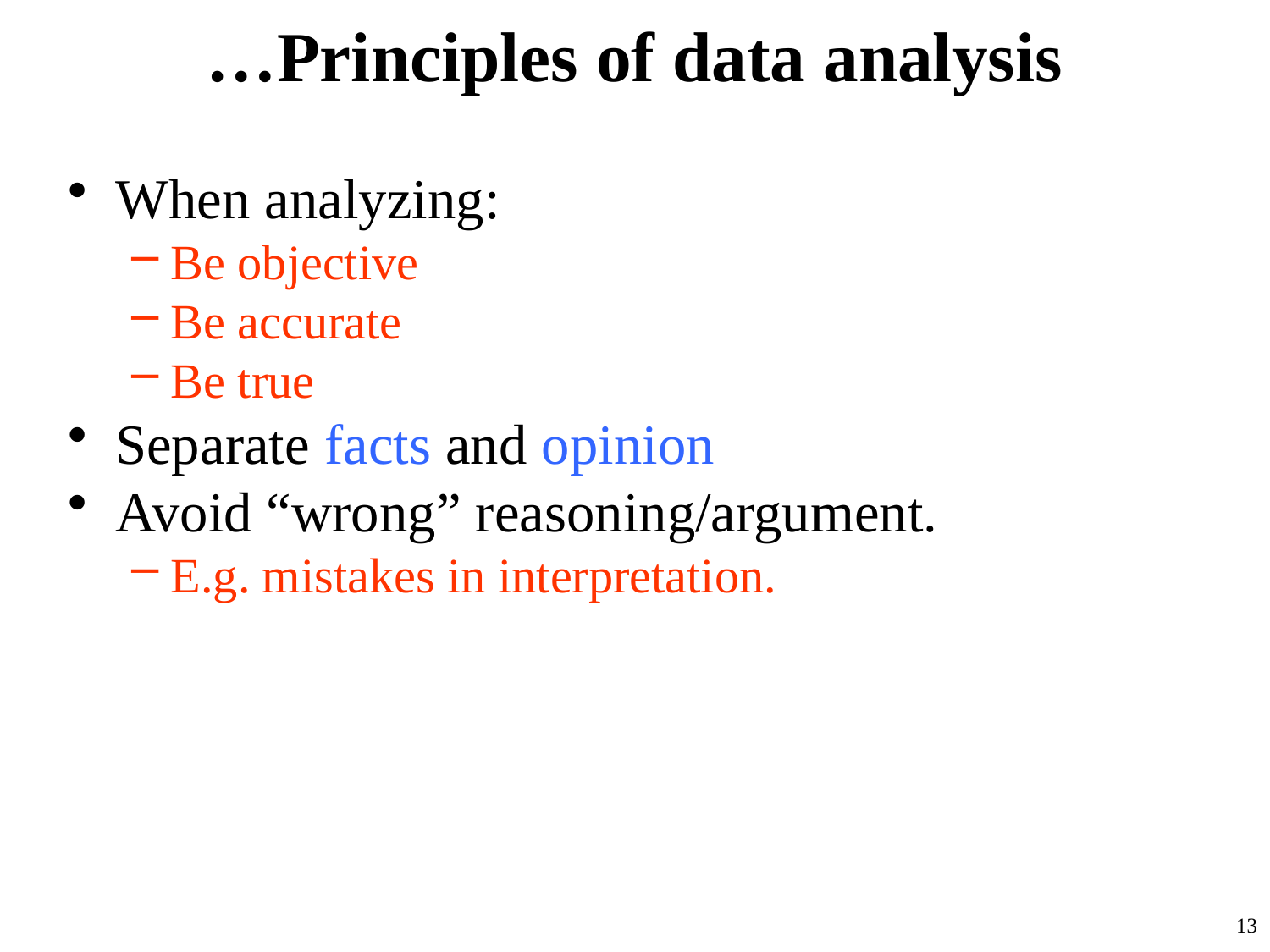

# …Principles of data analysis
When analyzing:
Be objective
Be accurate
Be true
Separate facts and opinion
Avoid “wrong” reasoning/argument.
E.g. mistakes in interpretation.

13